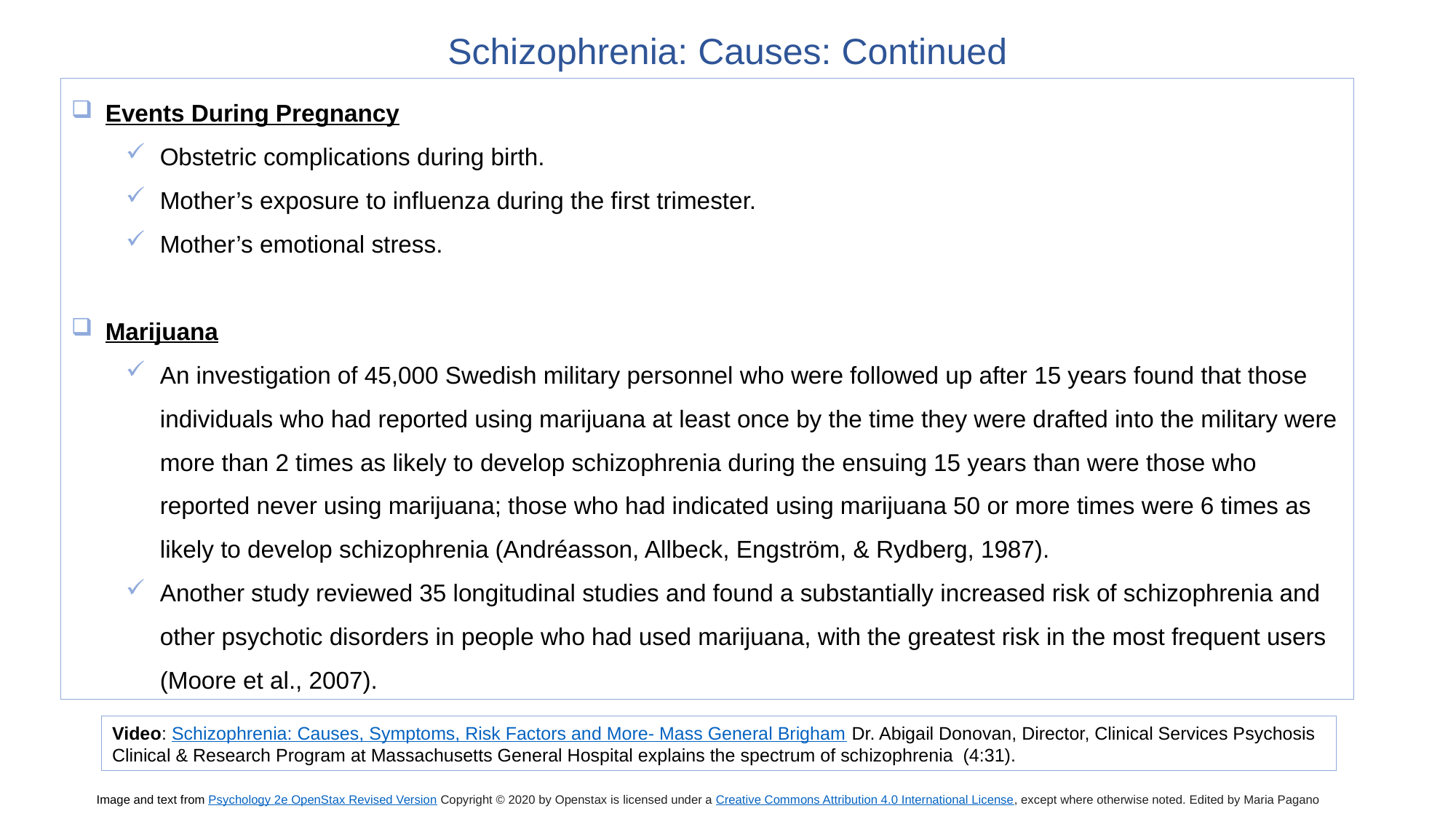

Schizophrenia: Causes: Continued
Events During Pregnancy
Obstetric complications during birth.
Mother’s exposure to influenza during the first trimester.
Mother’s emotional stress.

Marijuana
An investigation of 45,000 Swedish military personnel who were followed up after 15 years found that those individuals who had reported using marijuana at least once by the time they were drafted into the military were more than 2 times as likely to develop schizophrenia during the ensuing 15 years than were those who reported never using marijuana; those who had indicated using marijuana 50 or more times were 6 times as likely to develop schizophrenia (Andréasson, Allbeck, Engström, & Rydberg, 1987).
Another study reviewed 35 longitudinal studies and found a substantially increased risk of schizophrenia and other psychotic disorders in people who had used marijuana, with the greatest risk in the most frequent users (Moore et al., 2007).
Video: Schizophrenia: Causes, Symptoms, Risk Factors and More- Mass General Brigham Dr. Abigail Donovan, Director, Clinical Services Psychosis Clinical & Research Program at Massachusetts General Hospital explains the spectrum of schizophrenia  (4:31).
Image and text from Psychology 2e OpenStax Revised Version Copyright © 2020 by Openstax is licensed under a Creative Commons Attribution 4.0 International License, except where otherwise noted. Edited by Maria Pagano